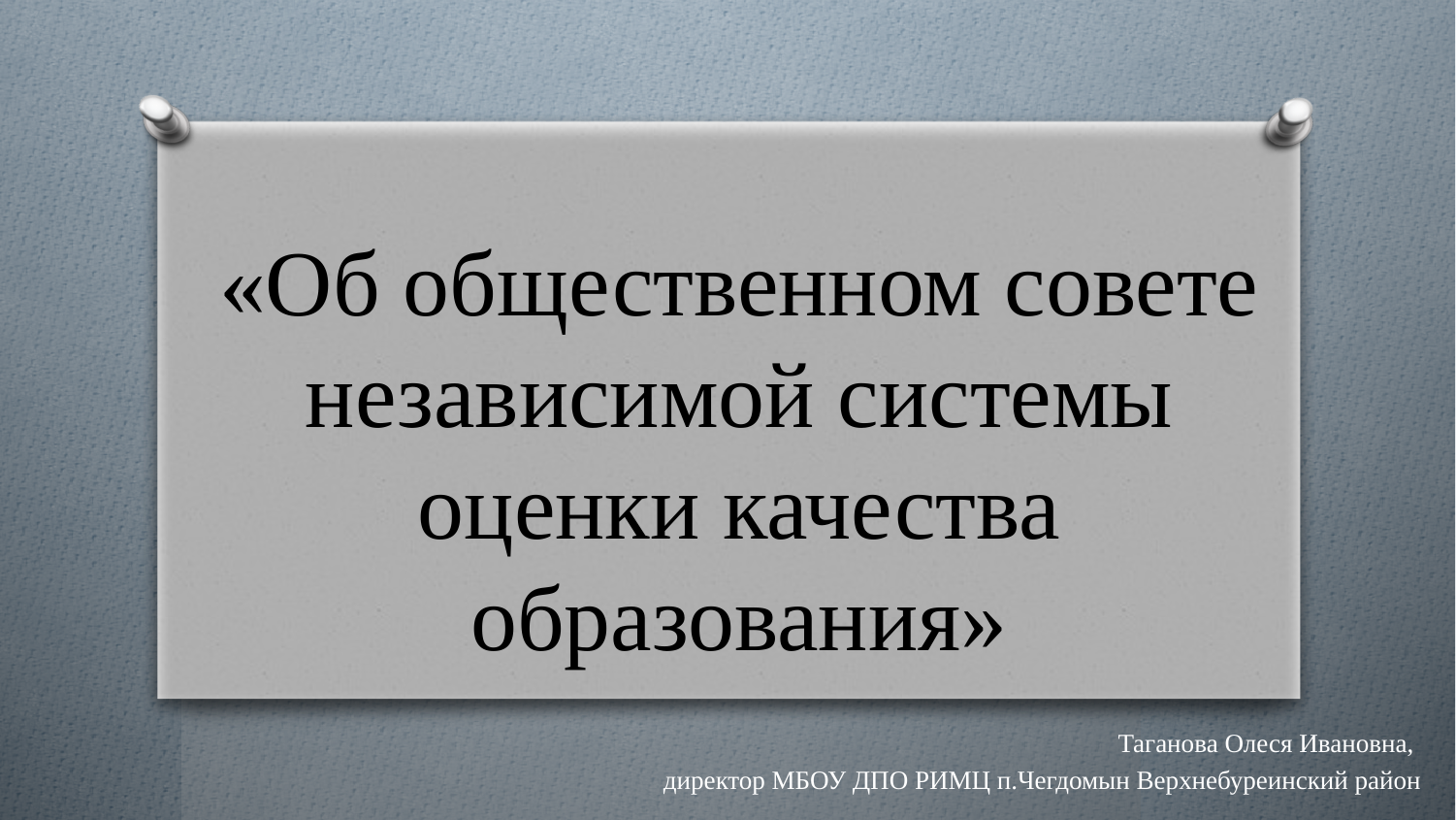

# «Об общественном совете независимой системы оценки качества образования»
Таганова Олеся Ивановна,
директор МБОУ ДПО РИМЦ п.Чегдомын Верхнебуреинский район